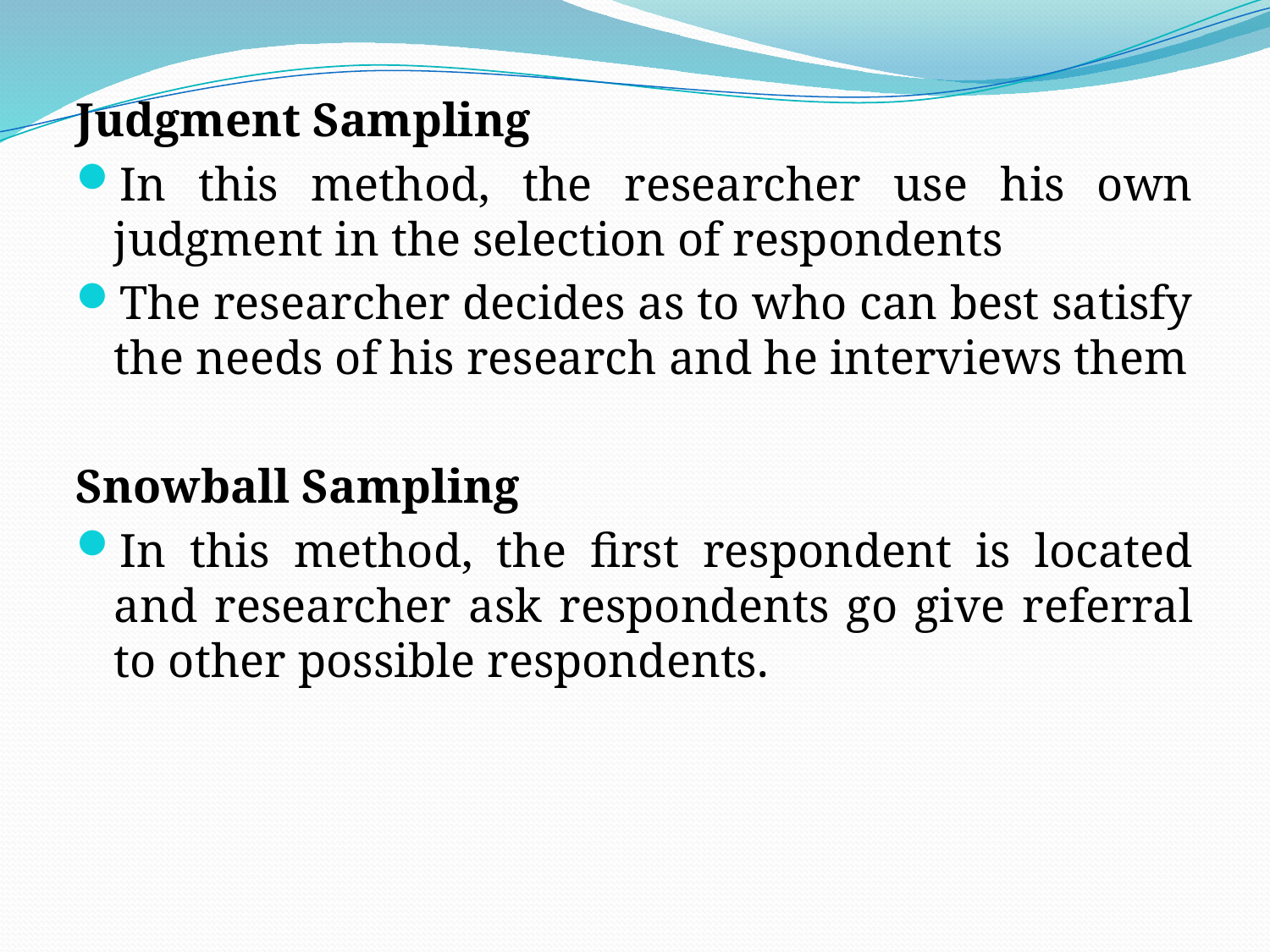

Judgment Sampling
In this method, the researcher use his own judgment in the selection of respondents
The researcher decides as to who can best satisfy the needs of his research and he interviews them

Snowball Sampling
In this method, the first respondent is located and researcher ask respondents go give referral to other possible respondents.